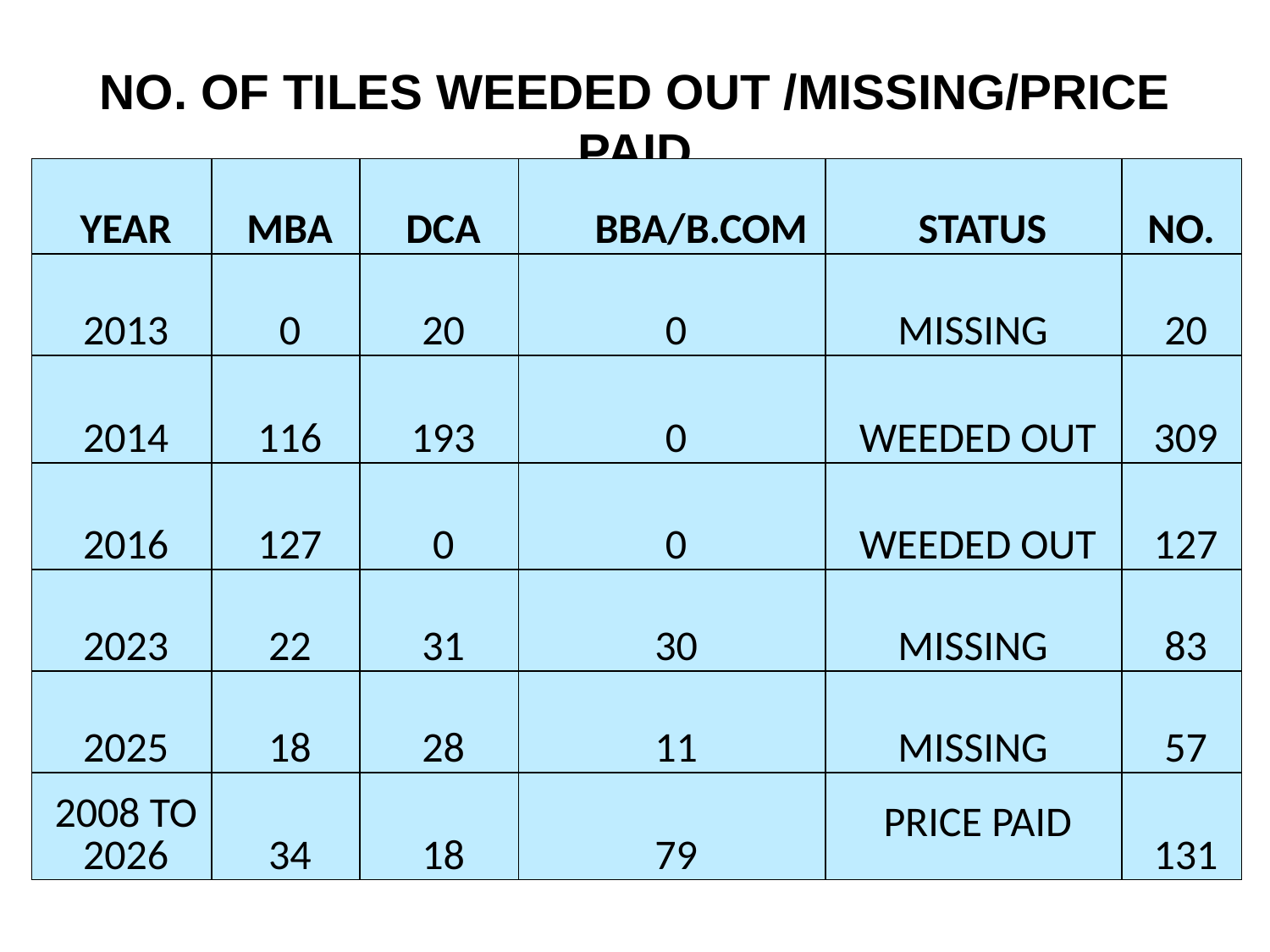

# NO. OF TILES WEEDED OUT /MISSING/PRICE PAID
| YEAR | MBA | DCA | BBA/B.COM | STATUS | NO. |
| --- | --- | --- | --- | --- | --- |
| 2013 | 0 | 20 | 0 | MISSING | 20 |
| 2014 | 116 | 193 | 0 | WEEDED OUT | 309 |
| 2016 | 127 | 0 | 0 | WEEDED OUT | 127 |
| 2023 | 22 | 31 | 30 | MISSING | 83 |
| 2025 | 18 | 28 | 11 | MISSING | 57 |
| 2008 TO 2026 | 34 | 18 | 79 | PRICE PAID | 131 |